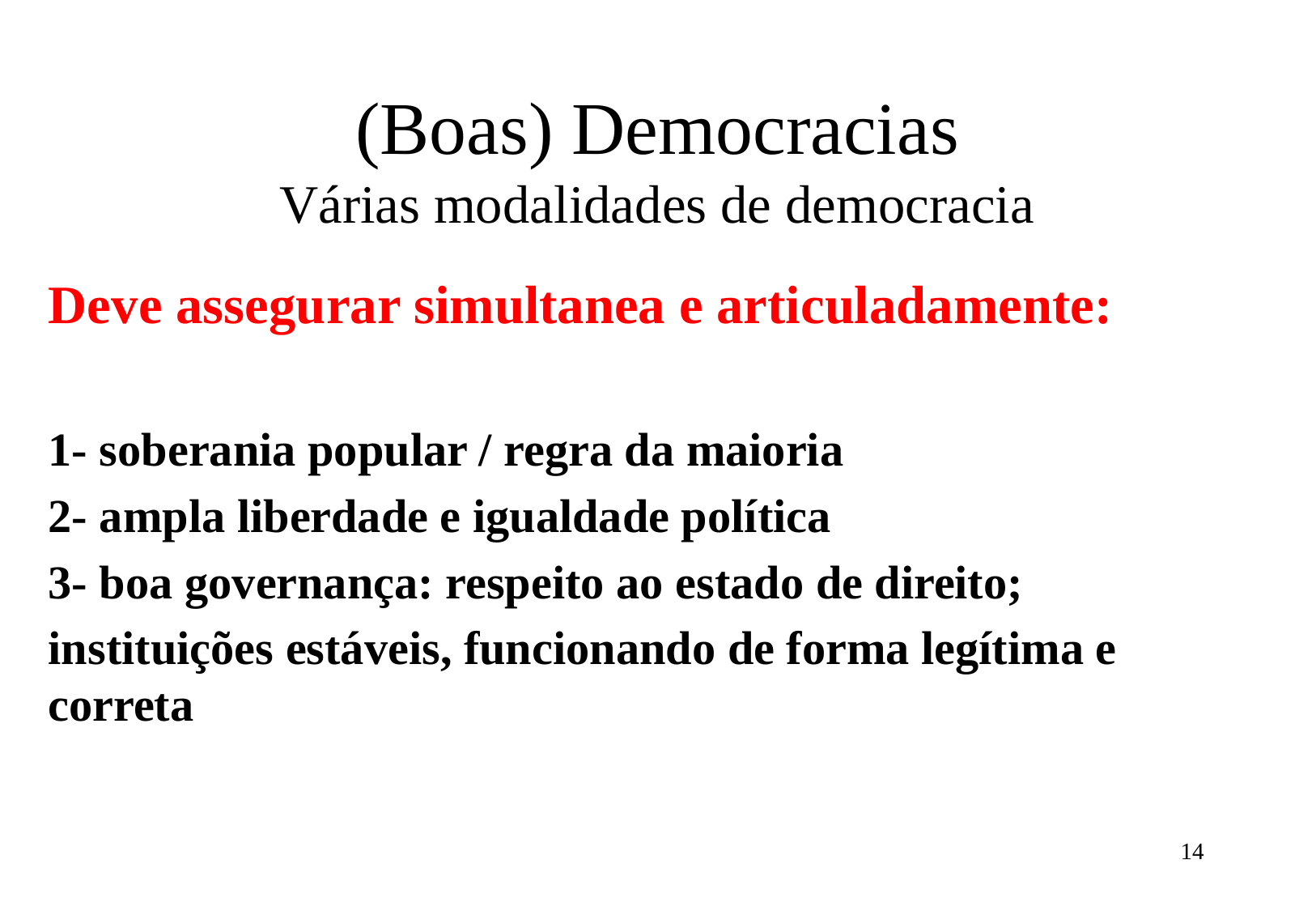

# (Boas) Democracias Várias modalidades de democracia
Deve assegurar simultanea e articuladamente:

1- soberania popular / regra da maioria
2- ampla liberdade e igualdade política
3- boa governança: respeito ao estado de direito;
instituições estáveis, funcionando de forma legítima e correta
14